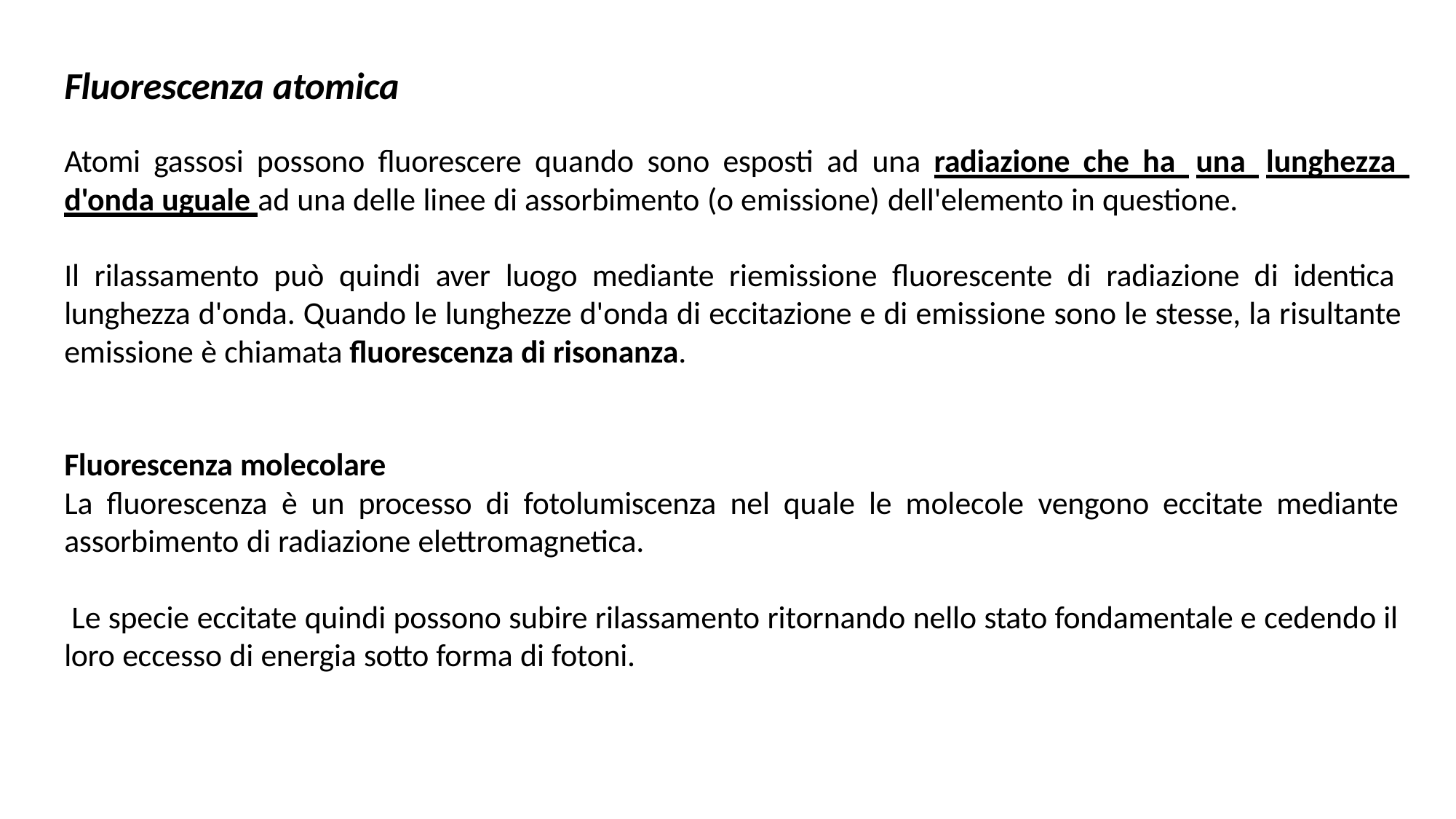

# Fluorescenza atomica
Atomi gassosi possono fluorescere quando sono esposti ad una radiazione che ha una lunghezza  d'onda uguale ad una delle linee di assorbimento (o emissione) dell'elemento in questione.

Il rilassamento può quindi aver luogo mediante riemissione fluorescente di radiazione di identica  lunghezza d'onda. Quando le lunghezze d'onda di eccitazione e di emissione sono le stesse, la risultante  emissione è chiamata fluorescenza di risonanza.

Fluorescenza molecolare
La fluorescenza è un processo di fotolumiscenza nel quale le molecole vengono eccitate mediante
assorbimento di radiazione elettromagnetica.

Le specie eccitate quindi possono subire rilassamento ritornando nello stato fondamentale e cedendo il  loro eccesso di energia sotto forma di fotoni.